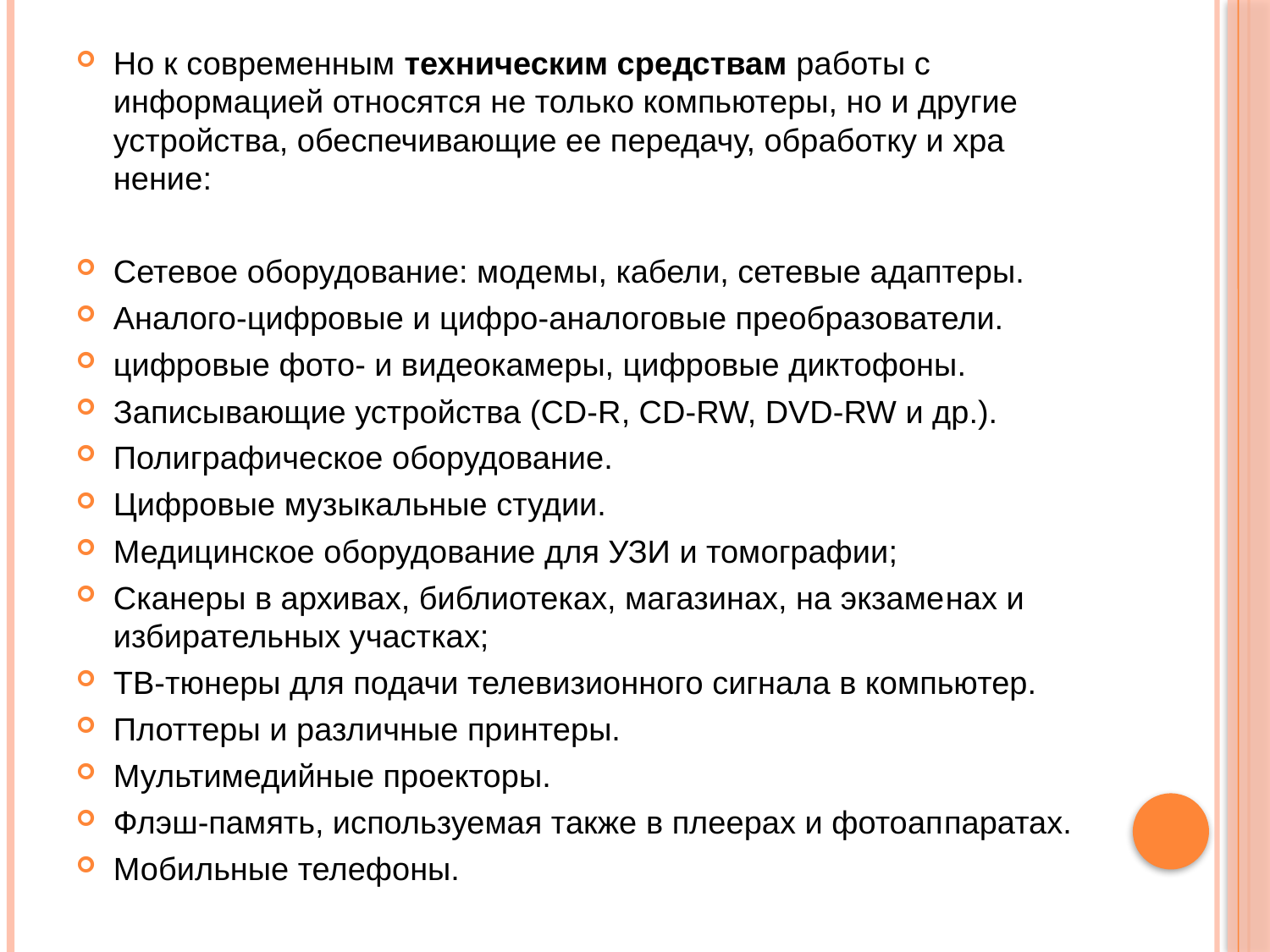

Но к современным техническим средствам работы с информацией относятся не только компьютеры, но и другие устройства, обеспечивающие ее передачу, обработку и хра­нение:

Сетевое оборудование: модемы, кабели, сетевые адаптеры.
Аналого-цифровые и цифро-аналоговые преобразователи.
цифровые фото- и видеокамеры, цифровые диктофоны.
Записывающие устройства (CD-R, CD-RW, DVD-RW и др.).
Полиграфическое оборудование.
Цифровые музыкальные студии.
Медицинское оборудование для УЗИ и томографии;
Сканеры в архивах, библиотеках, магазинах, на экзаме­нах и избирательных участках;
ТВ-тюнеры для подачи телевизионного сигнала в компьютер.
Плоттеры и различные принтеры.
Мультимедийные проекторы.
Флэш-память, используемая также в плеерах и фотоап­паратах.
Мобильные телефоны.